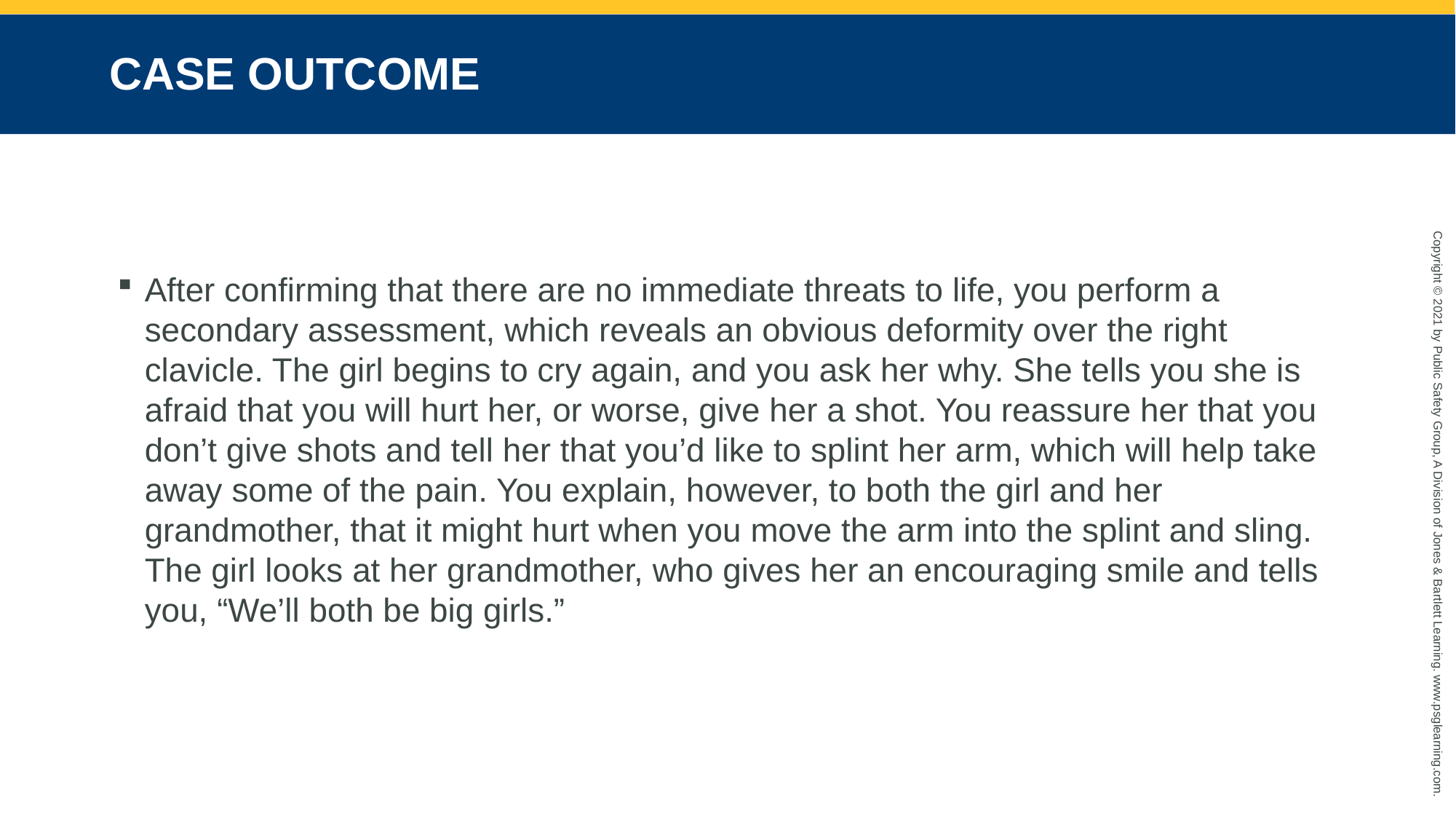

# CASE OUTCOME
After confirming that there are no immediate threats to life, you perform a secondary assessment, which reveals an obvious deformity over the right clavicle. The girl begins to cry again, and you ask her why. She tells you she is afraid that you will hurt her, or worse, give her a shot. You reassure her that you don’t give shots and tell her that you’d like to splint her arm, which will help take away some of the pain. You explain, however, to both the girl and her grandmother, that it might hurt when you move the arm into the splint and sling. The girl looks at her grandmother, who gives her an encouraging smile and tells you, “We’ll both be big girls.”